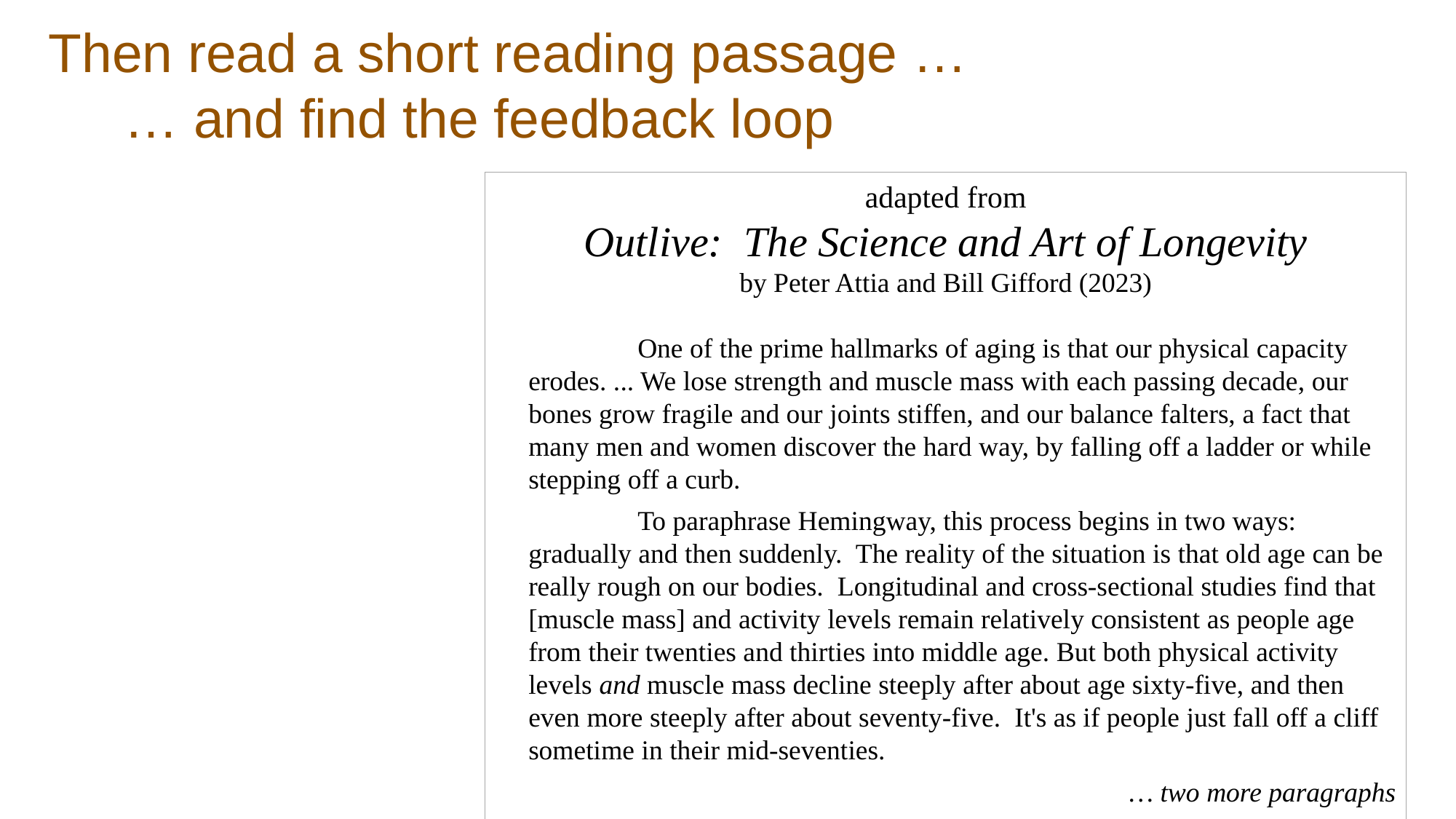

Then read a short reading passage …
     … and find the feedback loop
adapted from
Outlive:  The Science and Art of Longevity
by Peter Attia and Bill Gifford (2023)

	One of the prime hallmarks of aging is that our physical capacity erodes. ... We lose strength and muscle mass with each passing decade, our bones grow fragile and our joints stiffen, and our balance falters, a fact that many men and women discover the hard way, by falling off a ladder or while stepping off a curb.
	To paraphrase Hemingway, this process begins in two ways:  gradually and then suddenly.  The reality of the situation is that old age can be really rough on our bodies.  Longitudinal and cross-sectional studies find that [muscle mass] and activity levels remain relatively consistent as people age from their twenties and thirties into middle age. But both physical activity levels and muscle mass decline steeply after about age sixty-five, and then even more steeply after about seventy-five.  It's as if people just fall off a cliff sometime in their mid-seventies.
	… two more paragraphs